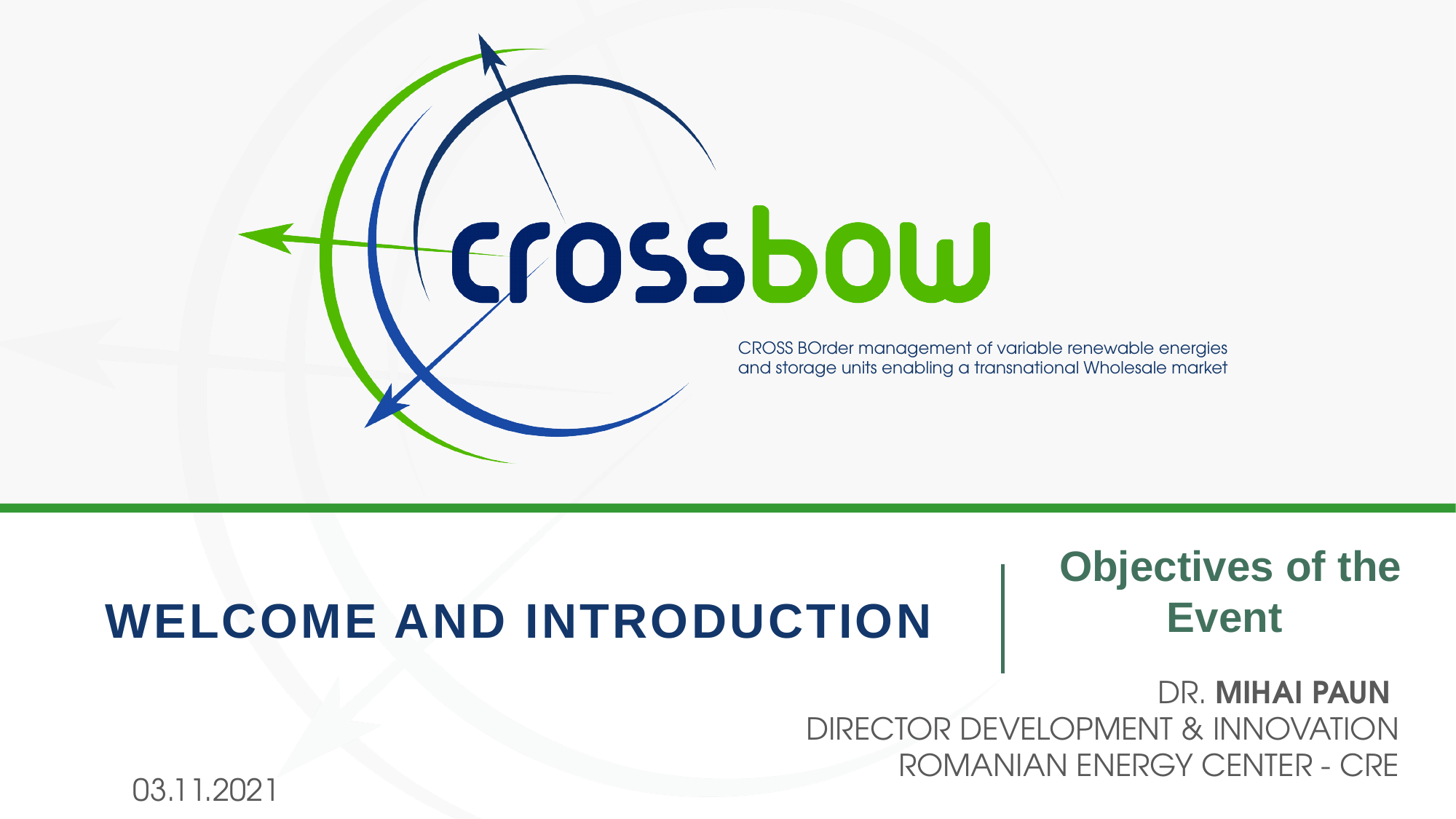

Objectives of the Event
# Welcome and Introduction
Dr. Mihai paun
Director development & Innovation
Romanian energy center - cre
03.11.2021